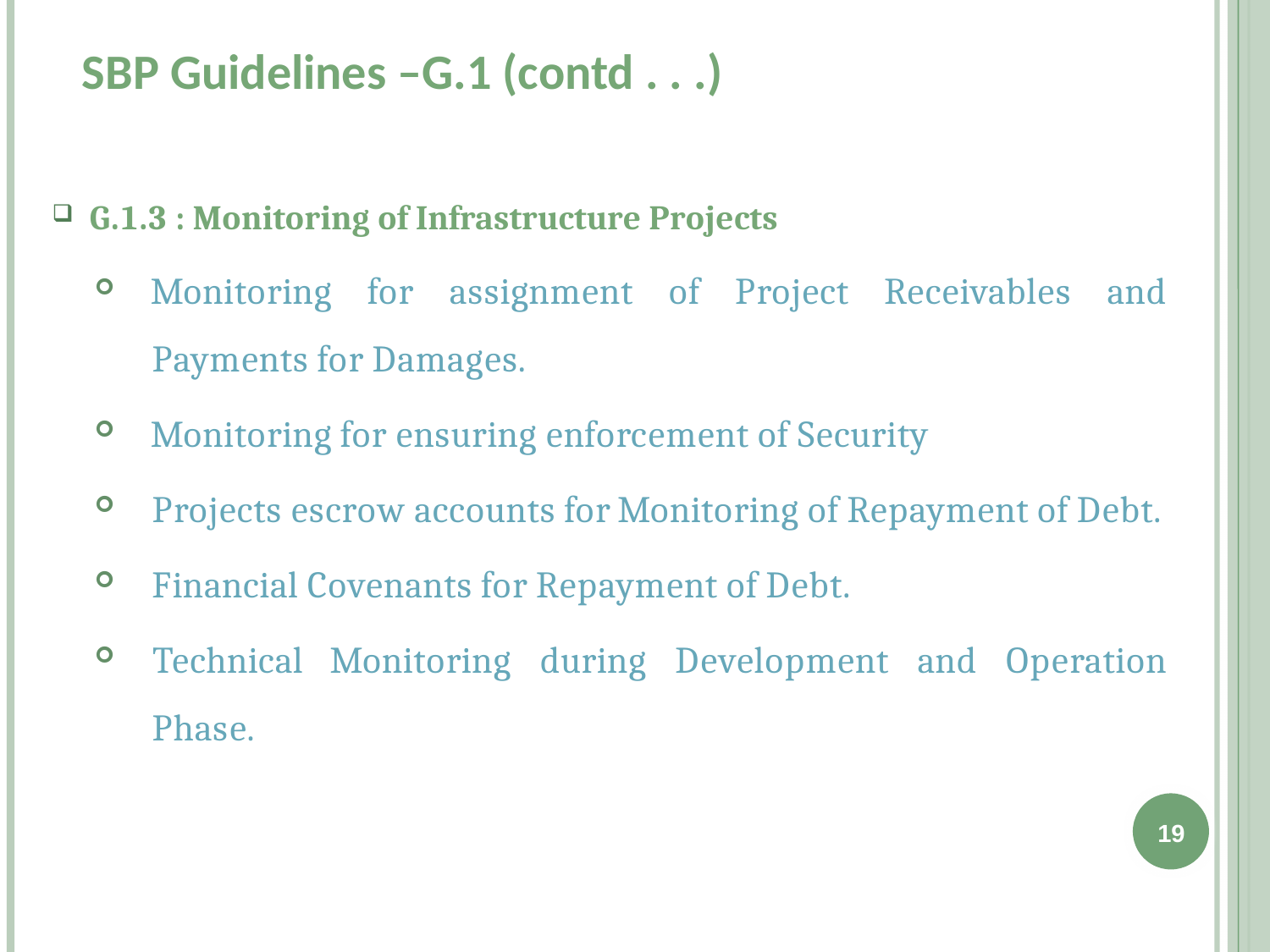

# SBP Guidelines –G.1 (contd . . .)
G.1.3 : Monitoring of Infrastructure Projects
Monitoring for assignment of Project Receivables and Payments for Damages.
Monitoring for ensuring enforcement of Security
Projects escrow accounts for Monitoring of Repayment of Debt.
Financial Covenants for Repayment of Debt.
Technical Monitoring during Development and Operation Phase.
19